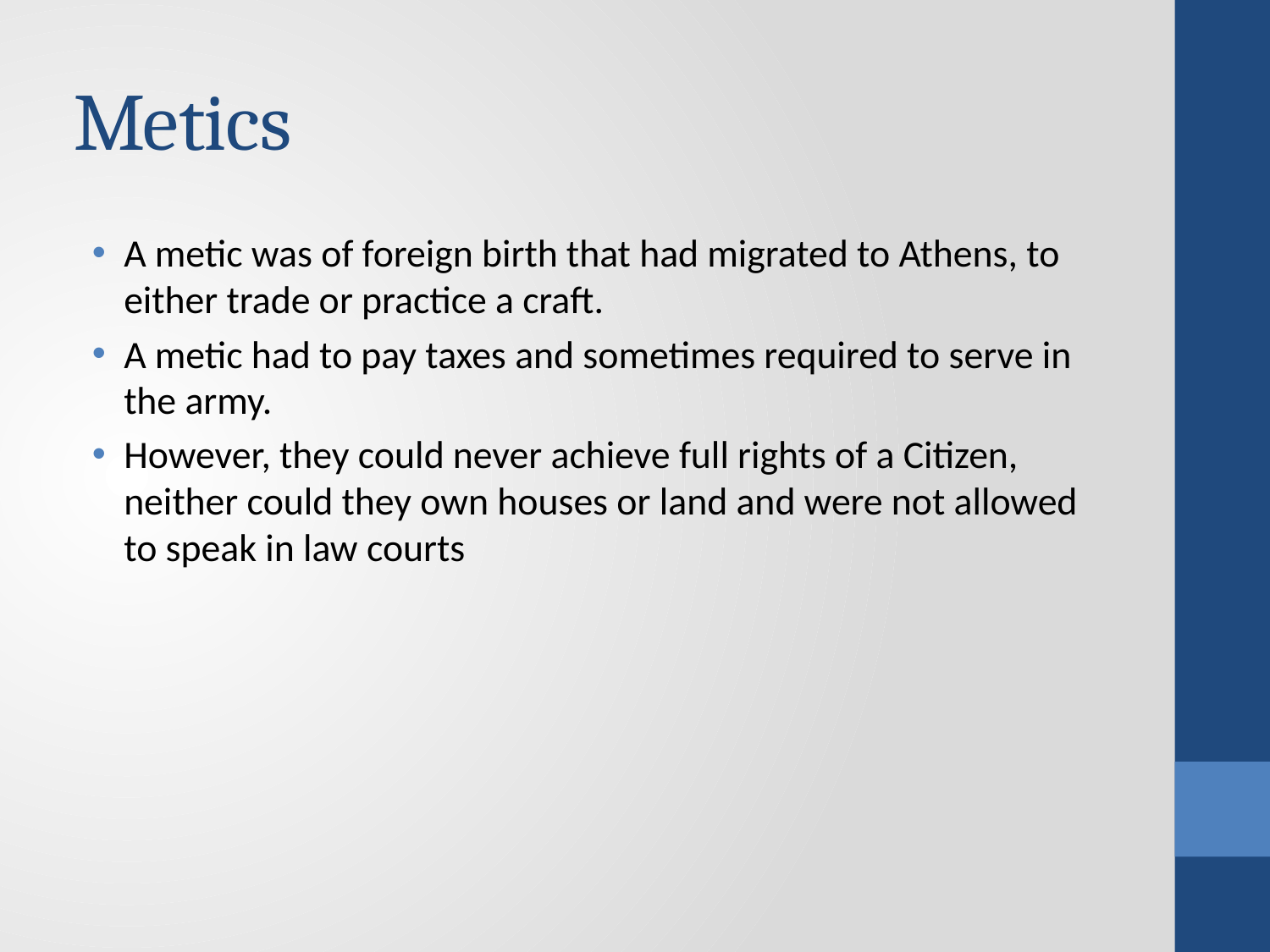

# Metics
A metic was of foreign birth that had migrated to Athens, to either trade or practice a craft.
A metic had to pay taxes and sometimes required to serve in the army.
However, they could never achieve full rights of a Citizen, neither could they own houses or land and were not allowed to speak in law courts